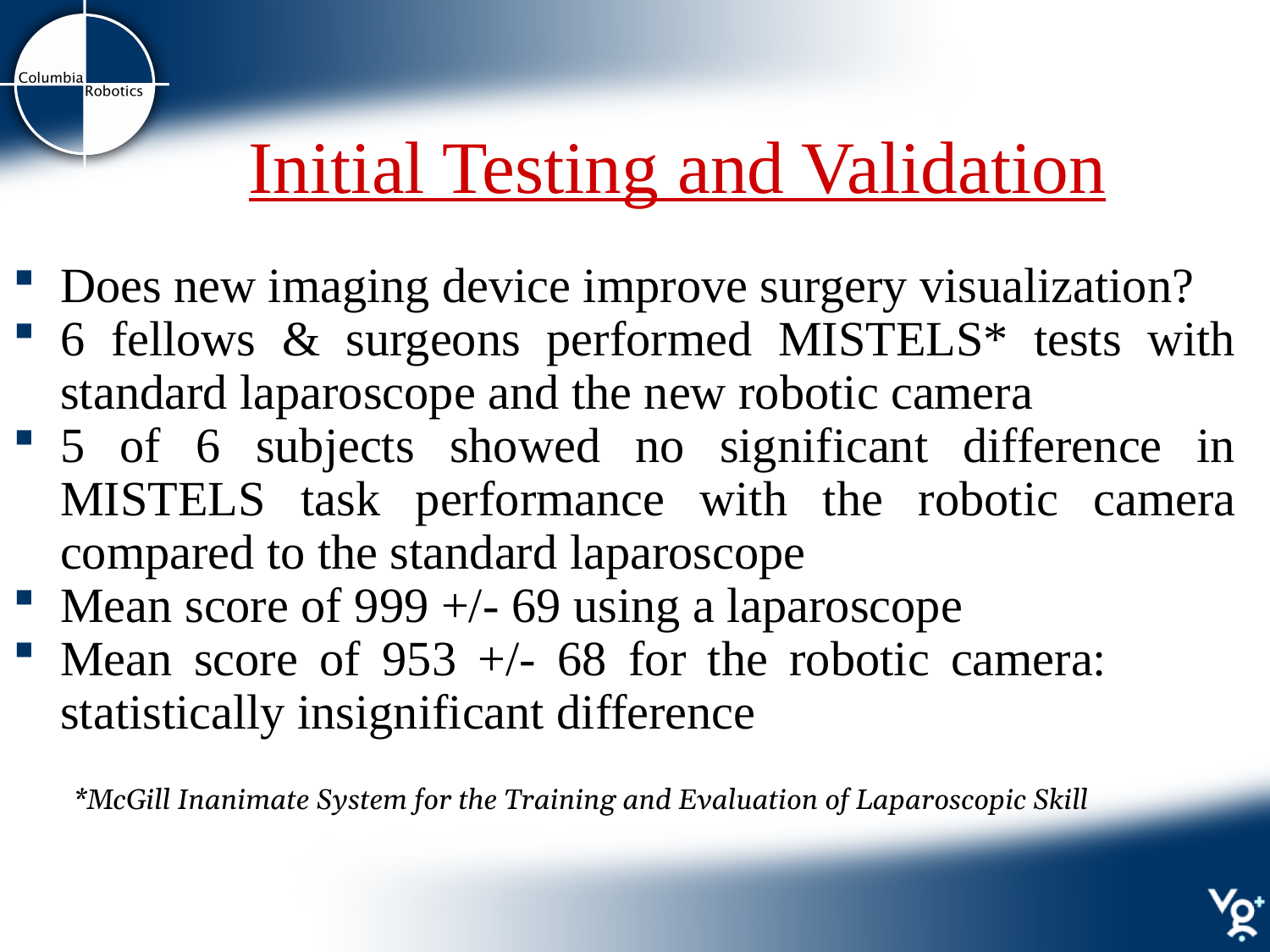

# Initial Testing and Validation
Does new imaging device improve surgery visualization?
6 fellows & surgeons performed MISTELS* tests with standard laparoscope and the new robotic camera
5 of 6 subjects showed no significant difference in MISTELS task performance with the robotic camera compared to the standard laparoscope
Mean score of 999 +/- 69 using a laparoscope
Mean score of 953 +/- 68 for the robotic camera:       statistically insignificant difference

         *McGill Inanimate System for the Training and Evaluation of Laparoscopic Skill